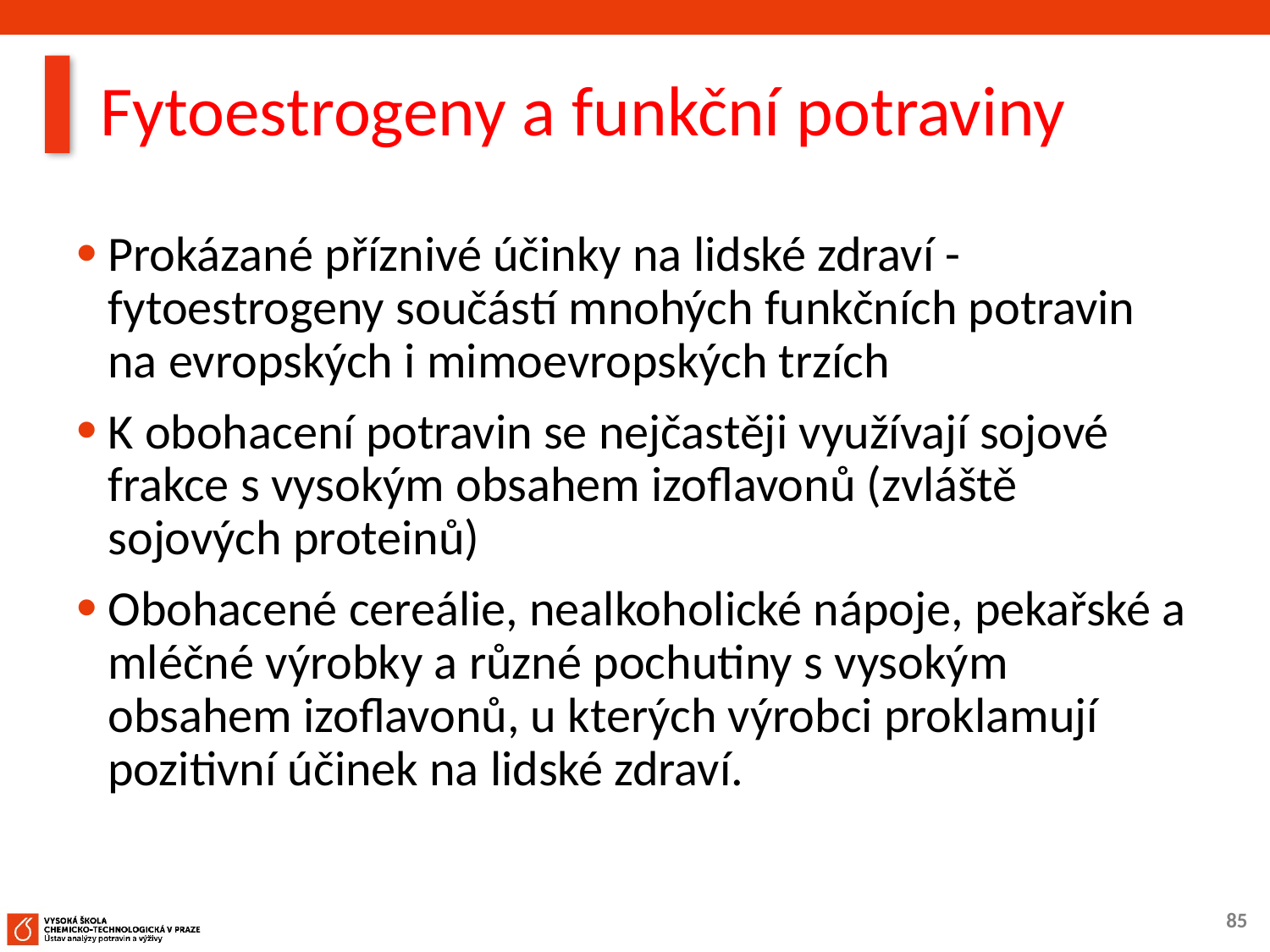

# Fytoestrogeny a funkční potraviny
Prokázané příznivé účinky na lidské zdraví -  fytoestrogeny součástí mnohých funkčních potravin na evropských i mimoevropských trzích
K obohacení potravin se nejčastěji využívají sojové frakce s vysokým obsahem izoflavonů (zvláště sojových proteinů)
Obohacené cereálie, nealkoholické nápoje, pekařské a mléčné výrobky a různé pochutiny s vysokým obsahem izoflavonů, u kterých výrobci proklamují pozitivní účinek na lidské zdraví.